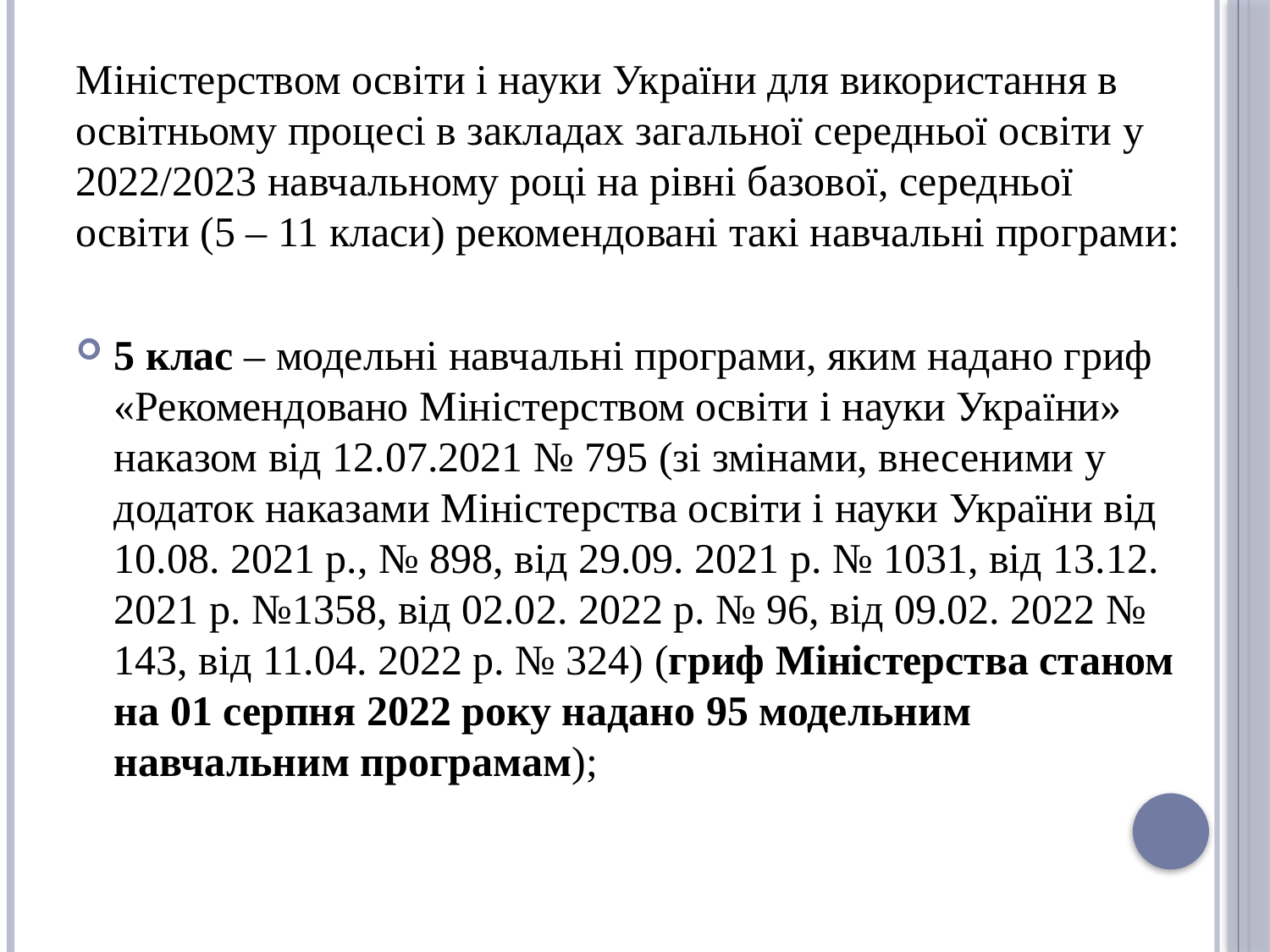

Міністерством освіти і науки України для використання в освітньому процесі в закладах загальної середньої освіти у 2022/2023 навчальному році на рівні базової, середньої освіти (5 – 11 класи) рекомендовані такі навчальні програми:

5 клас – модельні навчальні програми, яким надано гриф «Рекомендовано Міністерством освіти і науки України» наказом від 12.07.2021 № 795 (зі змінами, внесеними у додаток наказами Міністерства освіти і науки України від 10.08. 2021 р., № 898, від 29.09. 2021 р. № 1031, від 13.12. 2021 р. №1358, від 02.02. 2022 р. № 96, від 09.02. 2022 № 143, від 11.04. 2022 р. № 324) (гриф Міністерства станом на 01 серпня 2022 року надано 95 модельним навчальним програмам);